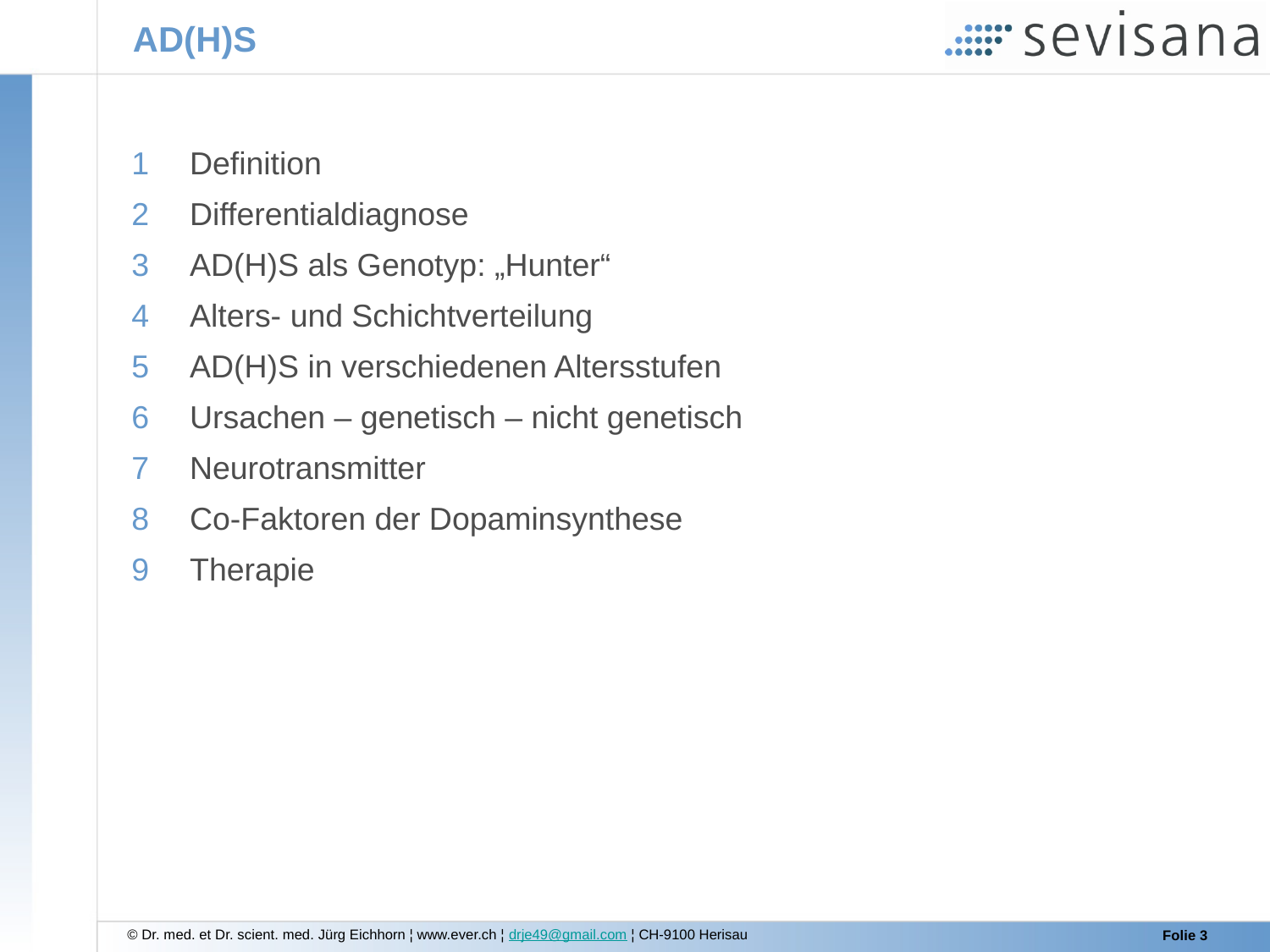

AD(H)S
Definition
Differentialdiagnose
AD(H)S als Genotyp: „Hunter“
Alters- und Schichtverteilung
AD(H)S in verschiedenen Altersstufen
Ursachen – genetisch – nicht genetisch
Neurotransmitter
Co-Faktoren der Dopaminsynthese
Therapie